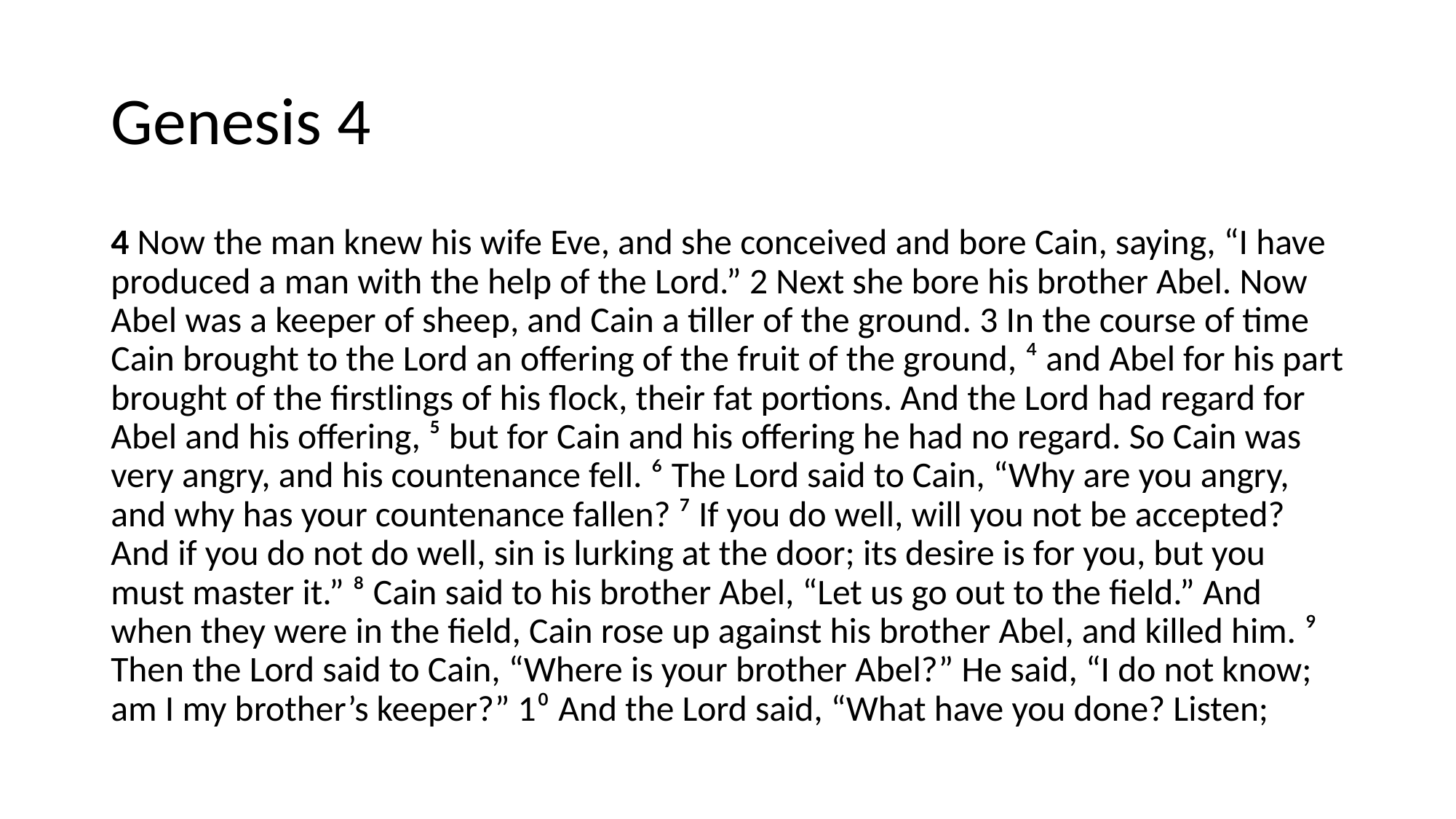

# Genesis 4
4 Now the man knew his wife Eve, and she conceived and bore Cain, saying, “I have produced a man with the help of the Lord.” 2 Next she bore his brother Abel. Now Abel was a keeper of sheep, and Cain a tiller of the ground. 3 In the course of time Cain brought to the Lord an offering of the fruit of the ground, ⁴ and Abel for his part brought of the firstlings of his flock, their fat portions. And the Lord had regard for Abel and his offering, ⁵ but for Cain and his offering he had no regard. So Cain was very angry, and his countenance fell. ⁶ The Lord said to Cain, “Why are you angry, and why has your countenance fallen? ⁷ If you do well, will you not be accepted? And if you do not do well, sin is lurking at the door; its desire is for you, but you must master it.” ⁸ Cain said to his brother Abel, “Let us go out to the field.” And when they were in the field, Cain rose up against his brother Abel, and killed him. ⁹ Then the Lord said to Cain, “Where is your brother Abel?” He said, “I do not know; am I my brother’s keeper?” 1⁰ And the Lord said, “What have you done? Listen;